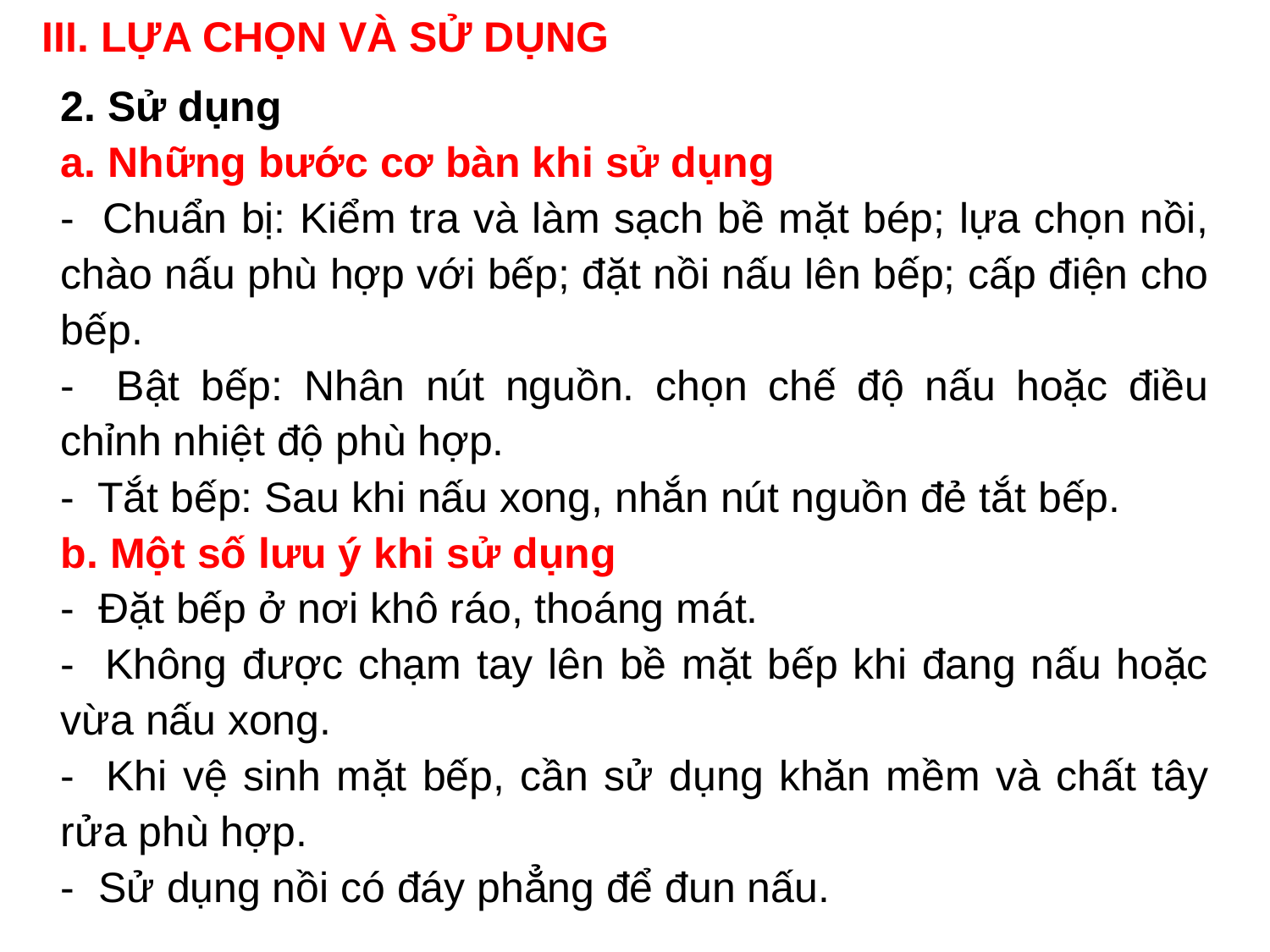

III. LỰA CHỌN VÀ SỬ DỤNG
2. Sử dụng
a. Những bước cơ bàn khi sử dụng
-  Chuẩn bị: Kiểm tra và làm sạch bề mặt bép; lựa chọn nồi, chào nấu phù hợp với bếp; đặt nồi nấu lên bếp; cấp điện cho bếp.
-  Bật bếp: Nhân nút nguồn. chọn chế độ nấu hoặc điều chỉnh nhiệt độ phù hợp.
-  Tắt bếp: Sau khi nấu xong, nhắn nút nguồn đẻ tắt bếp.
b. Một số lưu ý khi sử dụng
-  Đặt bếp ở nơi khô ráo, thoáng mát.
-  Không được chạm tay lên bề mặt bếp khi đang nấu hoặc vừa nấu xong.
-  Khi vệ sinh mặt bếp, cần sử dụng khăn mềm và chất tây rửa phù hợp.
-  Sử dụng nồi có đáy phẳng để đun nấu.